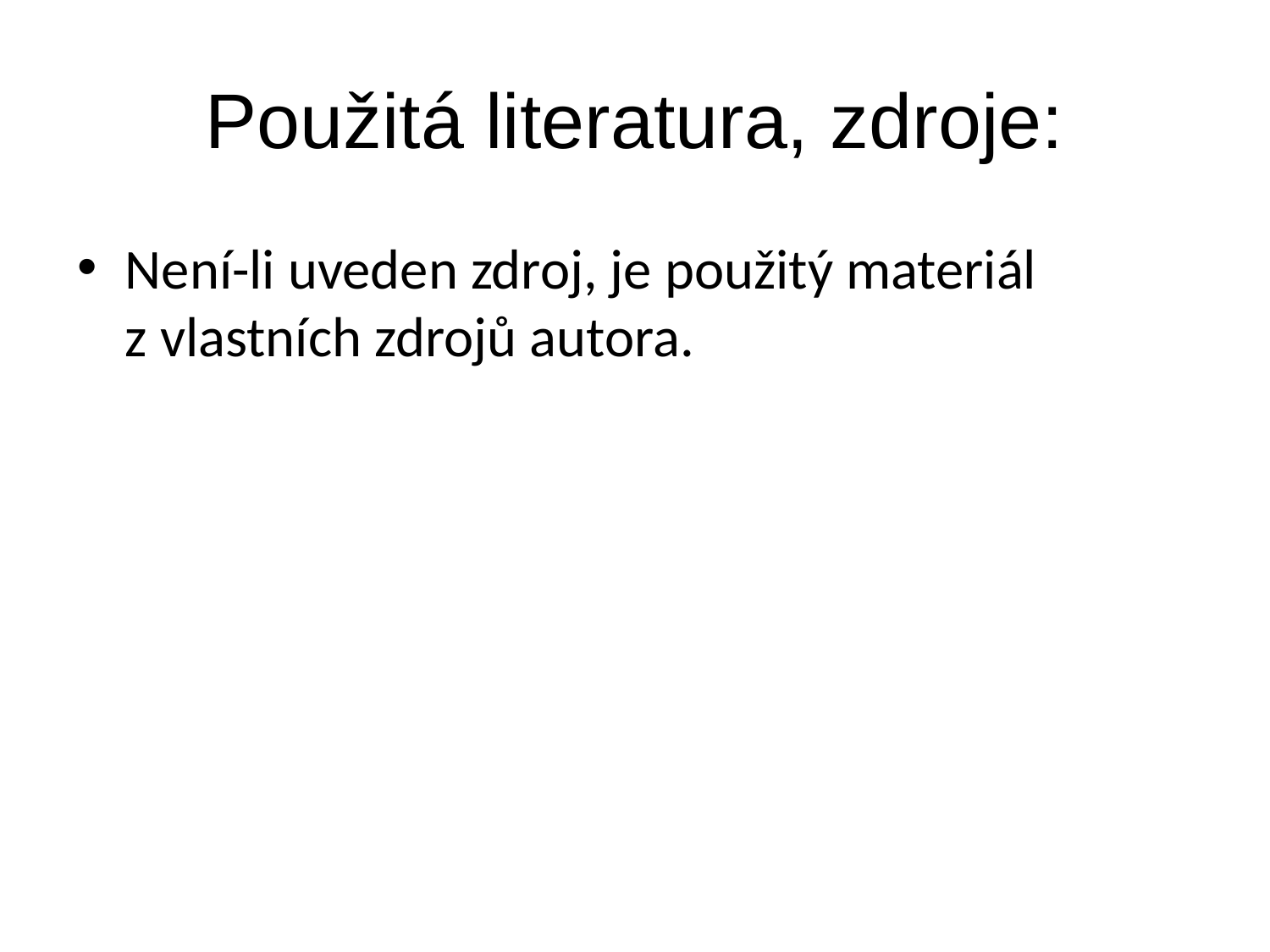

# Použitá literatura, zdroje:
Není-li uveden zdroj, je použitý materiál z vlastních zdrojů autora.